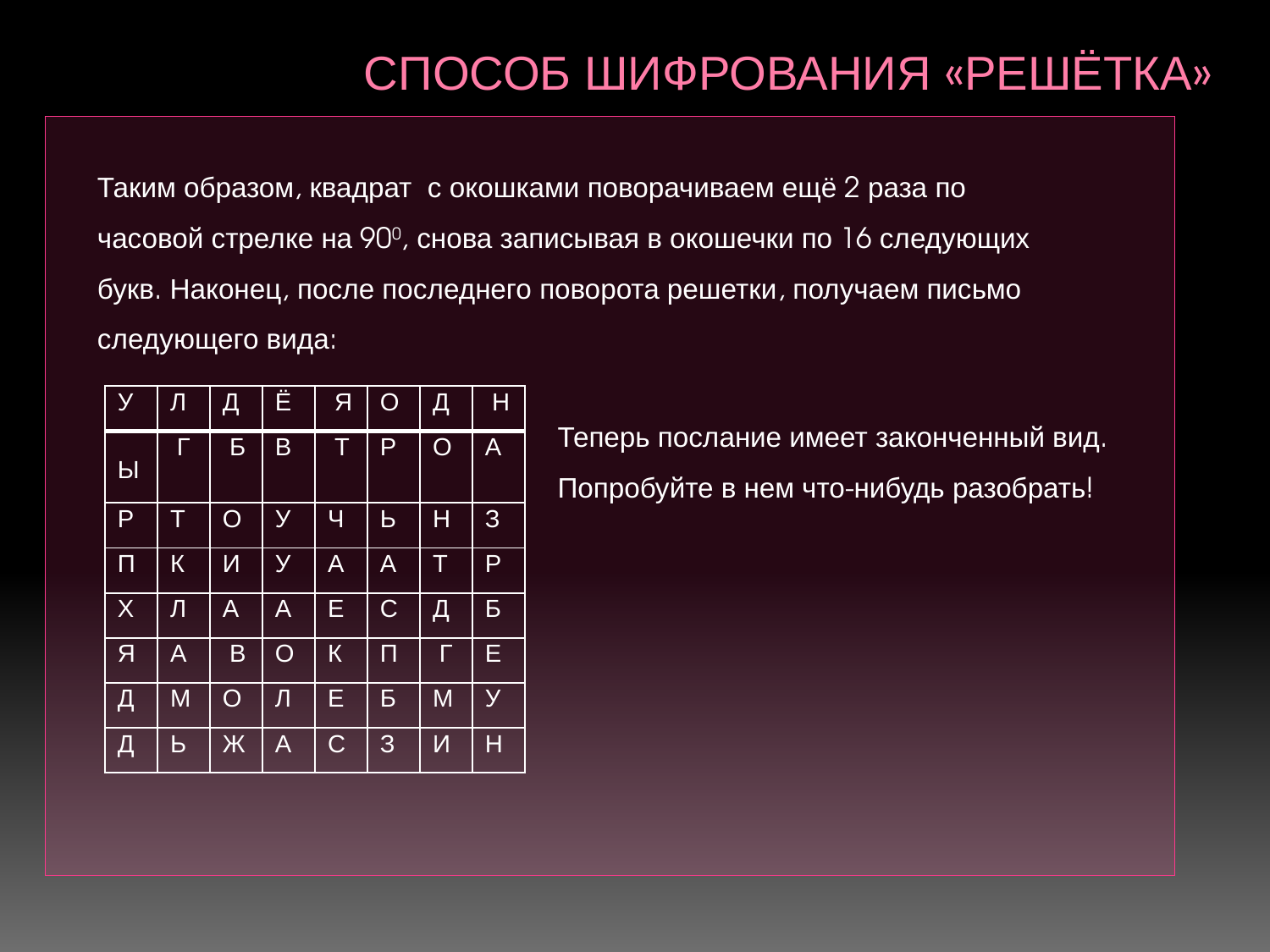

# Способ шифрования «решётка»

Таким образом, квадрат  с окошками поворачиваем ещё 2 раза по часовой стрелке на 900, снова записывая в окошечки по 16 следующих букв. Наконец, после последнего поворота решетки, получаем письмо следующего вида:

| У | Л | Д | Ё | Я | О | Д | Н |
| --- | --- | --- | --- | --- | --- | --- | --- |
| Ы | Г | Б | В | Т | Р | О | А |
| Р | Т | О | У | Ч | Ь | Н | З |
| П | К | И | У | А | А | Т | Р |
| Х | Л | А | А | Е | С | Д | Б |
| Я | А | В | О | К | П | Г | Е |
| Д | М | О | Л | Е | Б | М | У |
| Д | Ь | Ж | А | С | З | И | Н |
Теперь послание имеет законченный вид. Попробуйте в нем что-нибудь разобрать!